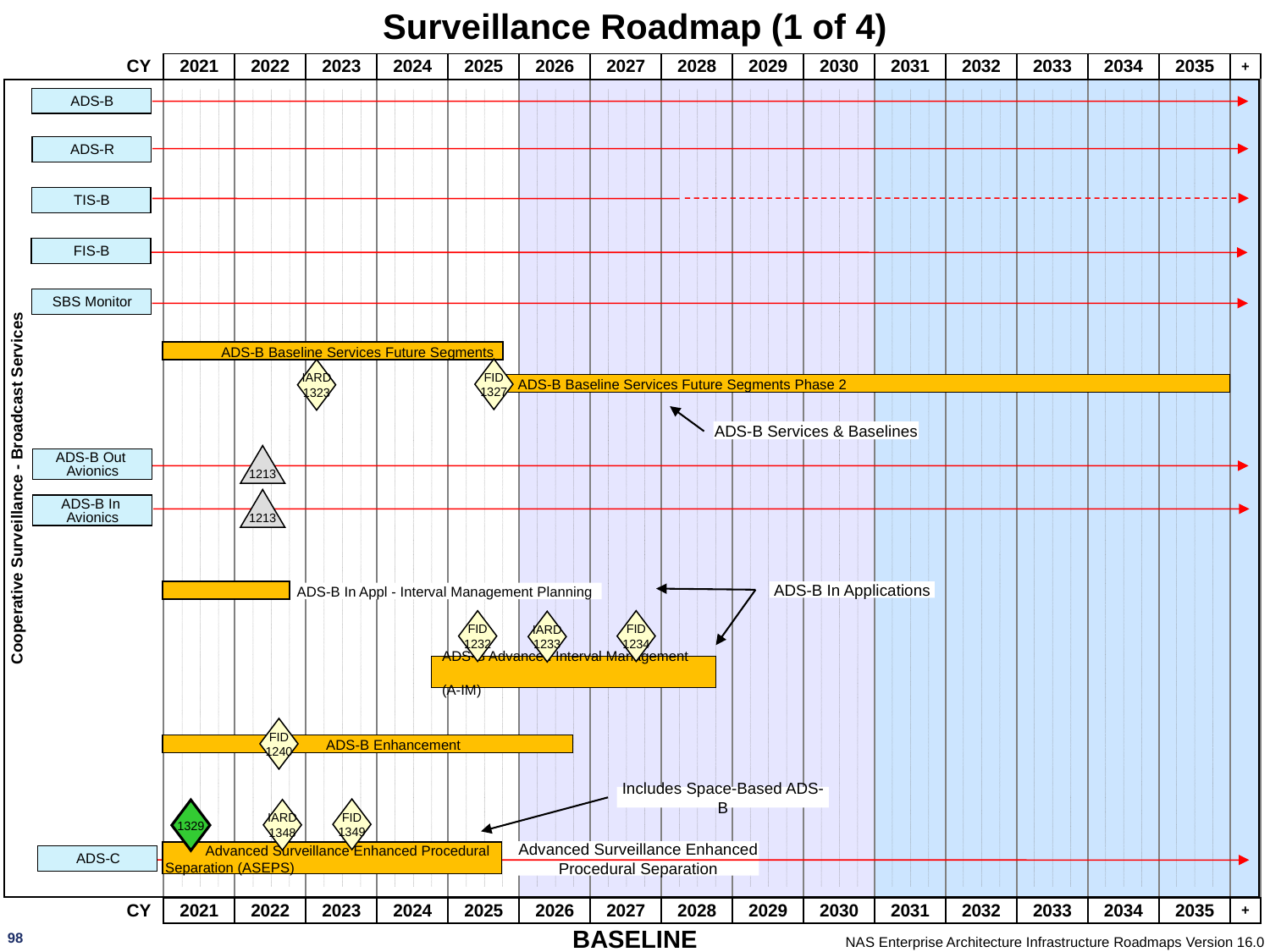

# Surveillance Roadmap (1 of 4)
Cooperative Surveillance - Broadcast Services
ADS-B

ADS-R

TIS-B

FIS-B

SBS Monitor

             ADS-B Baseline Services Future Segments
FID
1327
IARD
1323
  ADS-B Baseline Services Future Segments Phase 2
ADS-B Services & Baselines
1213
ADS-B Out
Avionics

1213
ADS-B In
Avionics

ADS-B In Applications
ADS-B In Appl - Interval Management Planning
FID
1232
FID
1234
IARD
1233
  ADS-B Advanced Interval Management
  (A-IM)
FID
1240
                                        ADS-B Enhancement
Includes Space-Based ADS-B
FID
1349
IARD
1348
1329
Advanced Surveillance Enhanced Procedural Separation
          Advanced Surveillance Enhanced Procedural Separation (ASEPS)
ADS-C

98